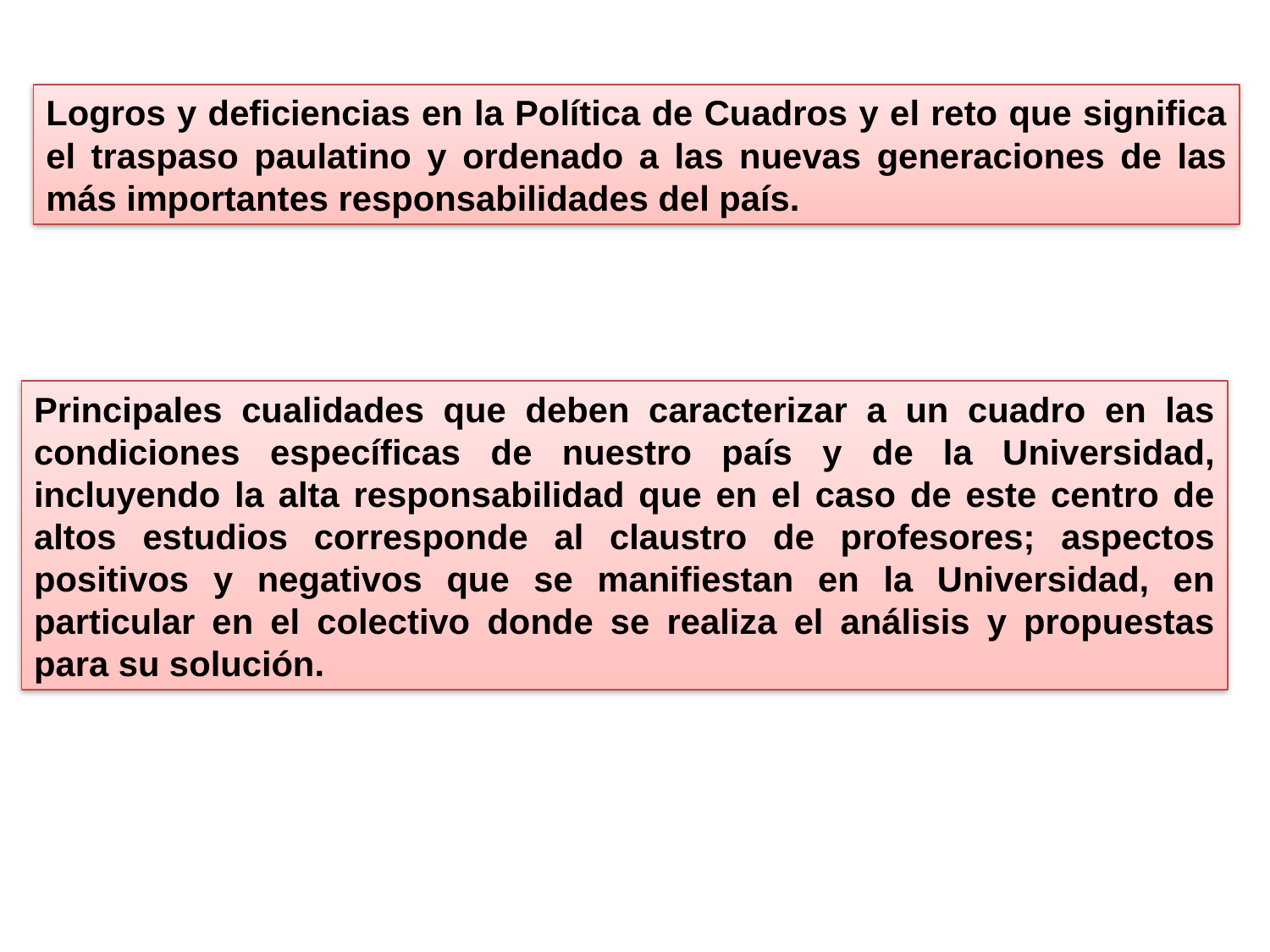

Logros y deficiencias en la Política de Cuadros y el reto que significa el traspaso paulatino y ordenado a las nuevas generaciones de las más importantes responsabilidades del país.
Principales cualidades que deben caracterizar a un cuadro en las condiciones específicas de nuestro país y de la Universidad, incluyendo la alta responsabilidad que en el caso de este centro de altos estudios corresponde al claustro de profesores; aspectos positivos y negativos que se manifiestan en la Universidad, en particular en el colectivo donde se realiza el análisis y propuestas para su solución.